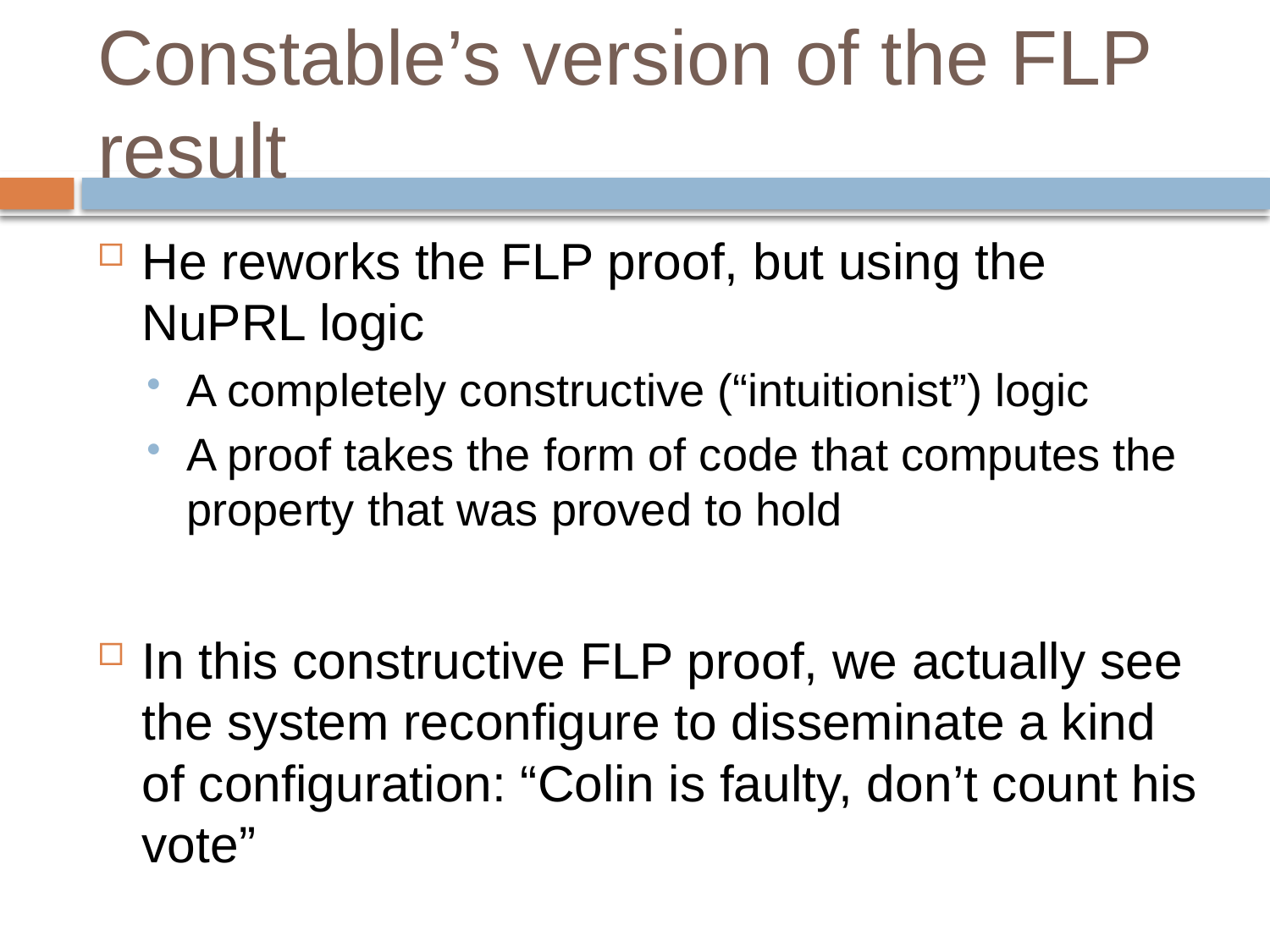

# Constable’s version of the FLP result
He reworks the FLP proof, but using the NuPRL logic
A completely constructive (“intuitionist”) logic
A proof takes the form of code that computes the property that was proved to hold

In this constructive FLP proof, we actually see the system reconfigure to disseminate a kind of configuration: “Colin is faulty, don’t count his vote”